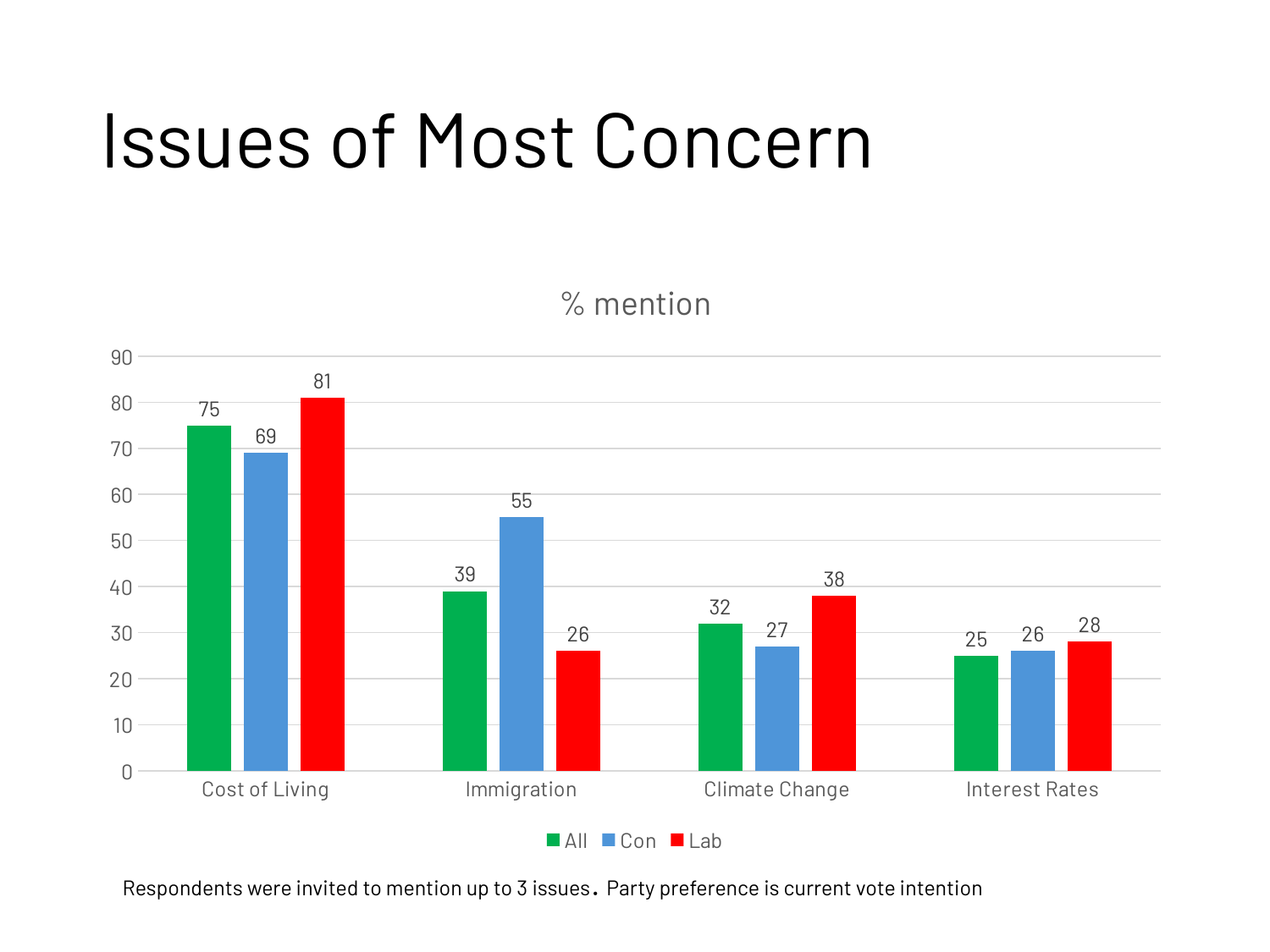

# Issues of Most Concern

### Chart: % mention

| Category | All | Con | Lab |
|---|---|---|---|
| Cost of Living | 75.0 | 69.0 | 81.0 |
| Immigration | 39.0 | 55.0 | 26.0 |
| Climate Change | 32.0 | 27.0 | 38.0 |
| Interest Rates | 25.0 | 26.0 | 28.0 |
Respondents were invited to mention up to 3 issues. Party preference is current vote intention